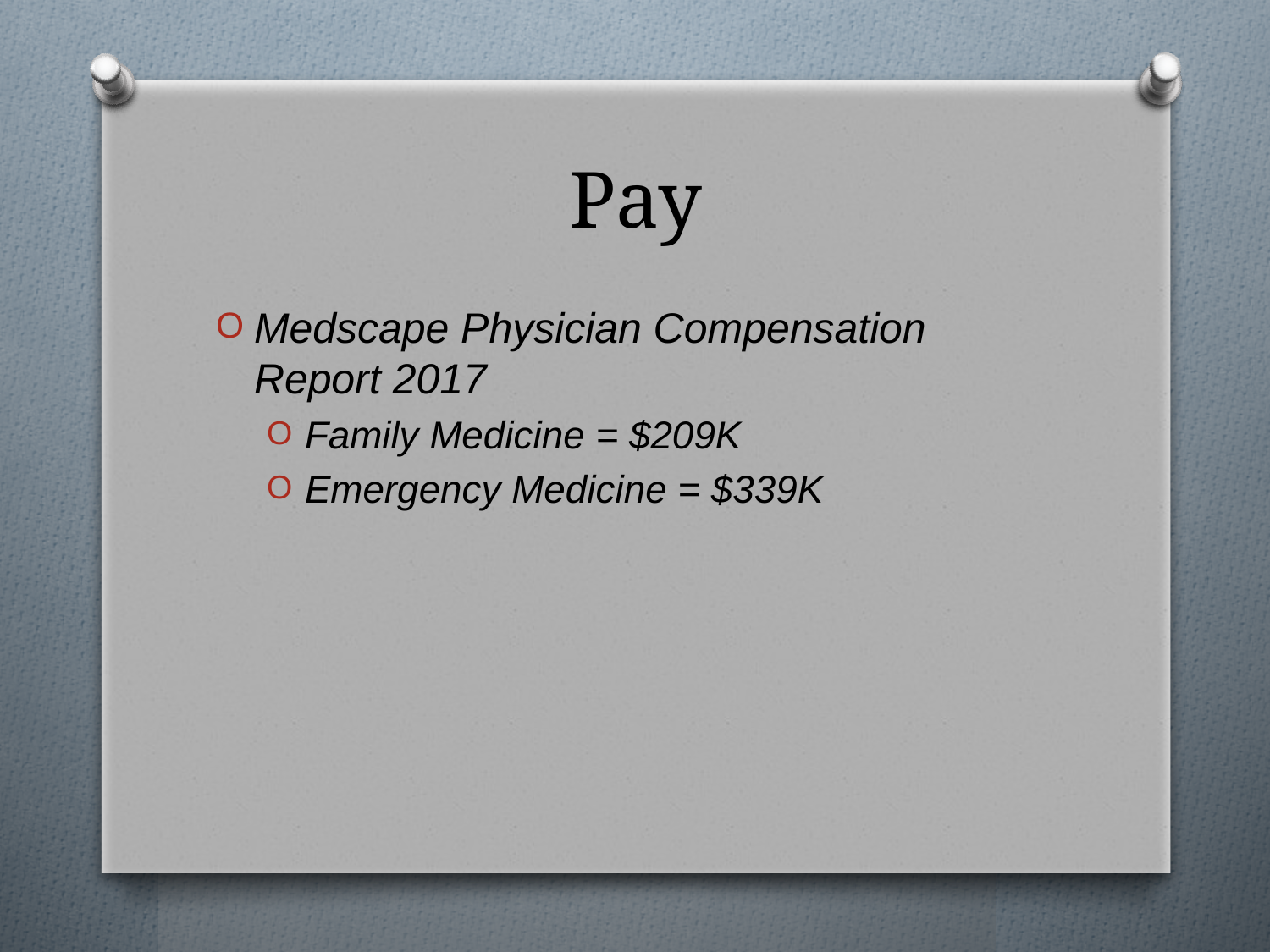

# Pay
Medscape Physician Compensation Report 2017
Family Medicine = $209K
Emergency Medicine = $339K